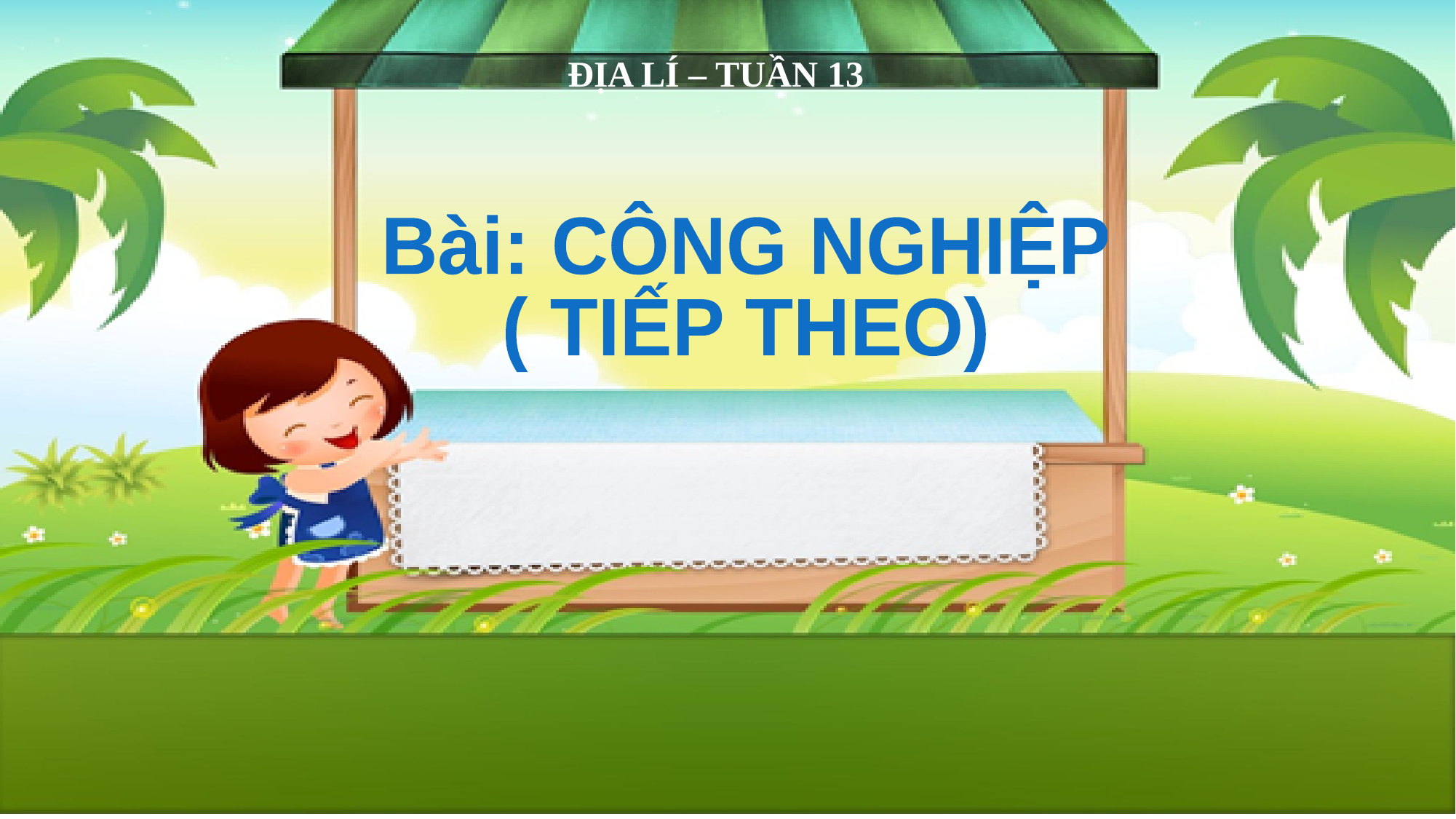

ĐỊA LÍ – TUẦN 13
Bài: CÔNG NGHIỆP
( TIẾP THEO)